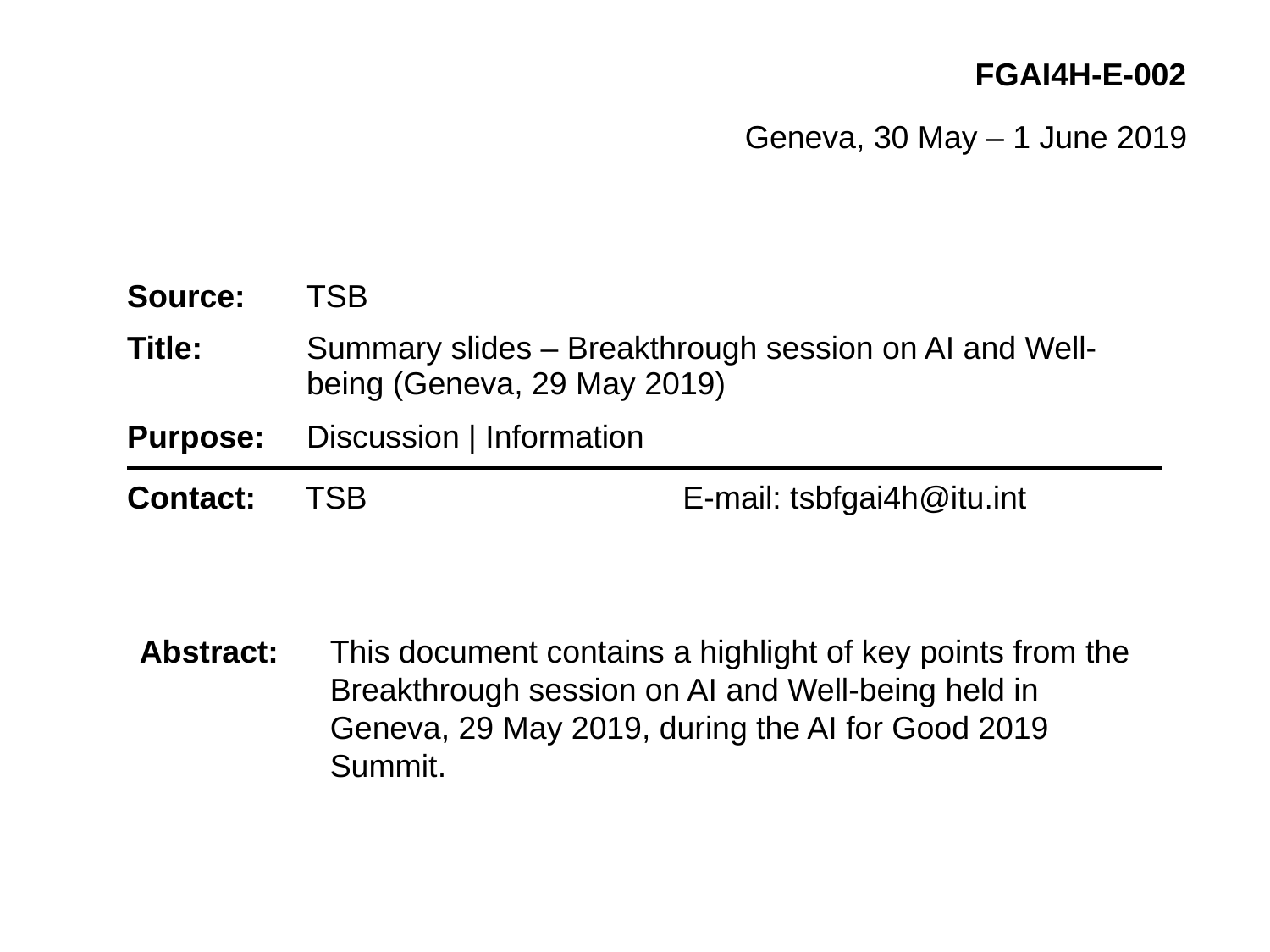

FGAI4H-E-002
Geneva, 30 May – 1 June 2019
| Source: | TSB |
| --- | --- |
| Title: | Summary slides – Breakthrough session on AI and Well-being (Geneva, 29 May 2019) |
| Purpose: | Discussion | Information |
| Contact: | TSB | E-mail: tsbfgai4h@itu.int |
| --- | --- | --- |
Abstract:	This document contains a highlight of key points from the  Breakthrough session on AI and Well-being held in Geneva, 29 May 2019, during the AI for Good 2019 Summit.